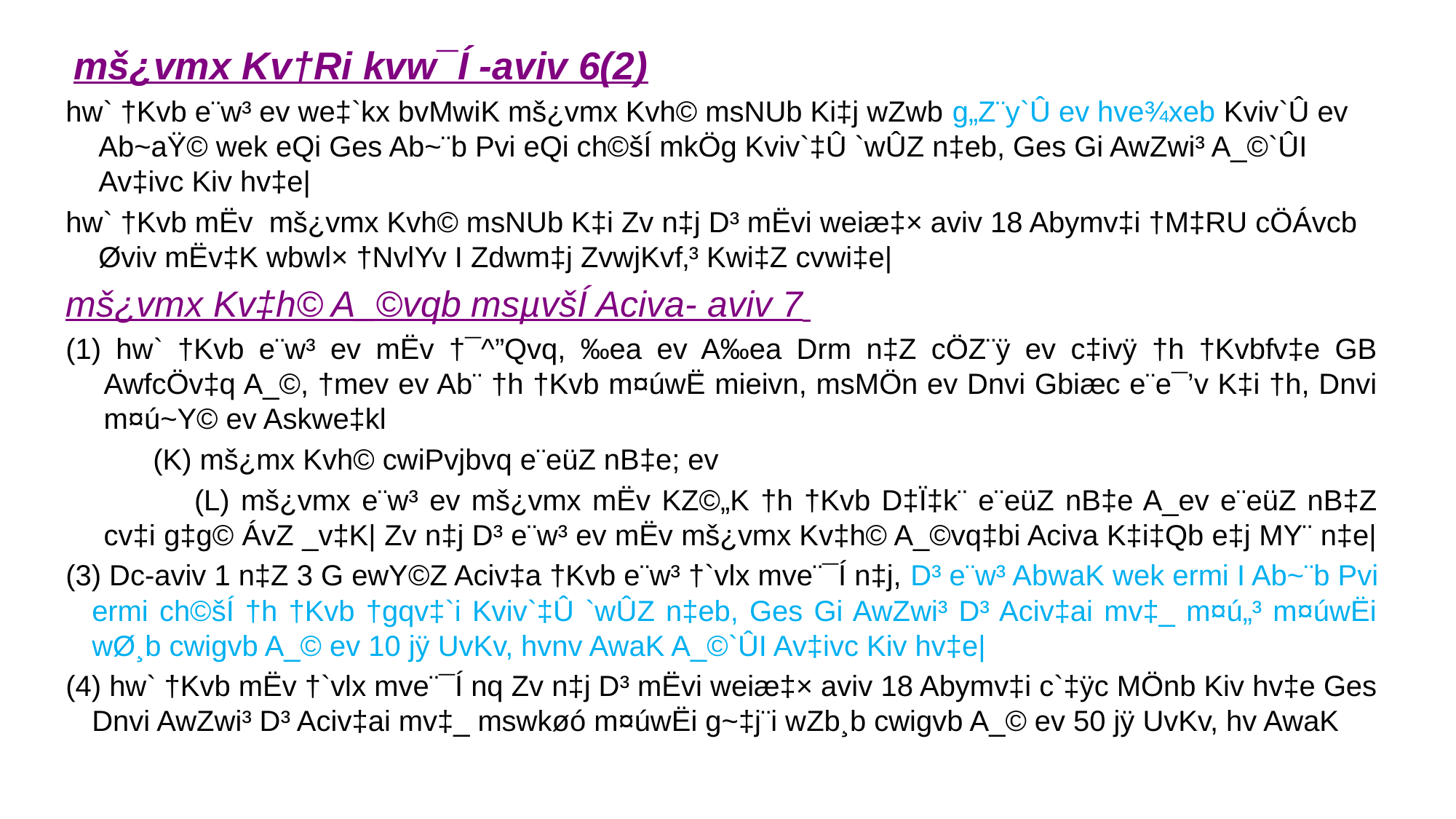

mš¿vmx Kv†Ri kvw¯Í -aviv 6(2)
hw` †Kvb e¨w³ ev we‡`kx bvMwiK mš¿vmx Kvh© msNUb Ki‡j wZwb g„Z¨y`Û ev hve¾xeb Kviv`Û ev Ab~aŸ© wek eQi Ges Ab~¨b Pvi eQi ch©šÍ mkÖg Kviv`‡Û `wÛZ n‡eb, Ges Gi AwZwi³ A_©`ÛI Av‡ivc Kiv hv‡e|
hw` †Kvb mËv  mš¿vmx Kvh© msNUb K‡i Zv n‡j D³ mËvi weiæ‡× aviv 18 Abymv‡i †M‡RU cÖÁvcb Øviv mËv‡K wbwl× †NvlYv I Zdwm‡j ZvwjKvf‚³ Kwi‡Z cvwi‡e|
mš¿vmx Kv‡h© A_©vqb msµvšÍ Aciva- aviv 7
(1) hw` †Kvb e¨w³ ev mËv †¯^”Qvq, ‰ea ev A‰ea Drm n‡Z cÖZ¨ÿ ev c‡ivÿ †h †Kvbfv‡e GB AwfcÖv‡q A_©, †mev ev Ab¨ †h †Kvb m¤úwË mieivn, msMÖn ev Dnvi Gbiæc e¨e¯’v K‡i †h, Dnvi m¤ú~Y© ev Askwe‡kl
	(K) mš¿mx Kvh© cwiPvjbvq e¨eüZ nB‡e; ev
	 	(L) mš¿vmx e¨w³ ev mš¿vmx mËv KZ©„K †h †Kvb D‡Ï‡k¨ e¨eüZ nB‡e A_ev e¨eüZ nB‡Z cv‡i g‡g© ÁvZ _v‡K| Zv n‡j D³ e¨w³ ev mËv mš¿vmx Kv‡h© A_©vq‡bi Aciva K‡i‡Qb e‡j MY¨ n‡e|
(3) Dc-aviv 1 n‡Z 3 G ewY©Z Aciv‡a †Kvb e¨w³ †`vlx mve¨¯Í n‡j, D³ e¨w³ AbwaK wek ermi I Ab~¨b Pvi ermi ch©šÍ †h †Kvb †gqv‡`i Kviv`‡Û `wÛZ n‡eb, Ges Gi AwZwi³ D³ Aciv‡ai mv‡_ m¤ú„³ m¤úwËi wØ¸b cwigvb A_© ev 10 jÿ UvKv, hvnv AwaK A_©`ÛI Av‡ivc Kiv hv‡e|
(4) hw` †Kvb mËv †`vlx mve¨¯Í nq Zv n‡j D³ mËvi weiæ‡× aviv 18 Abymv‡i c`‡ÿc MÖnb Kiv hv‡e Ges Dnvi AwZwi³ D³ Aciv‡ai mv‡_ mswkøó m¤úwËi g~‡j¨i wZb¸b cwigvb A_© ev 50 jÿ UvKv, hv AwaK